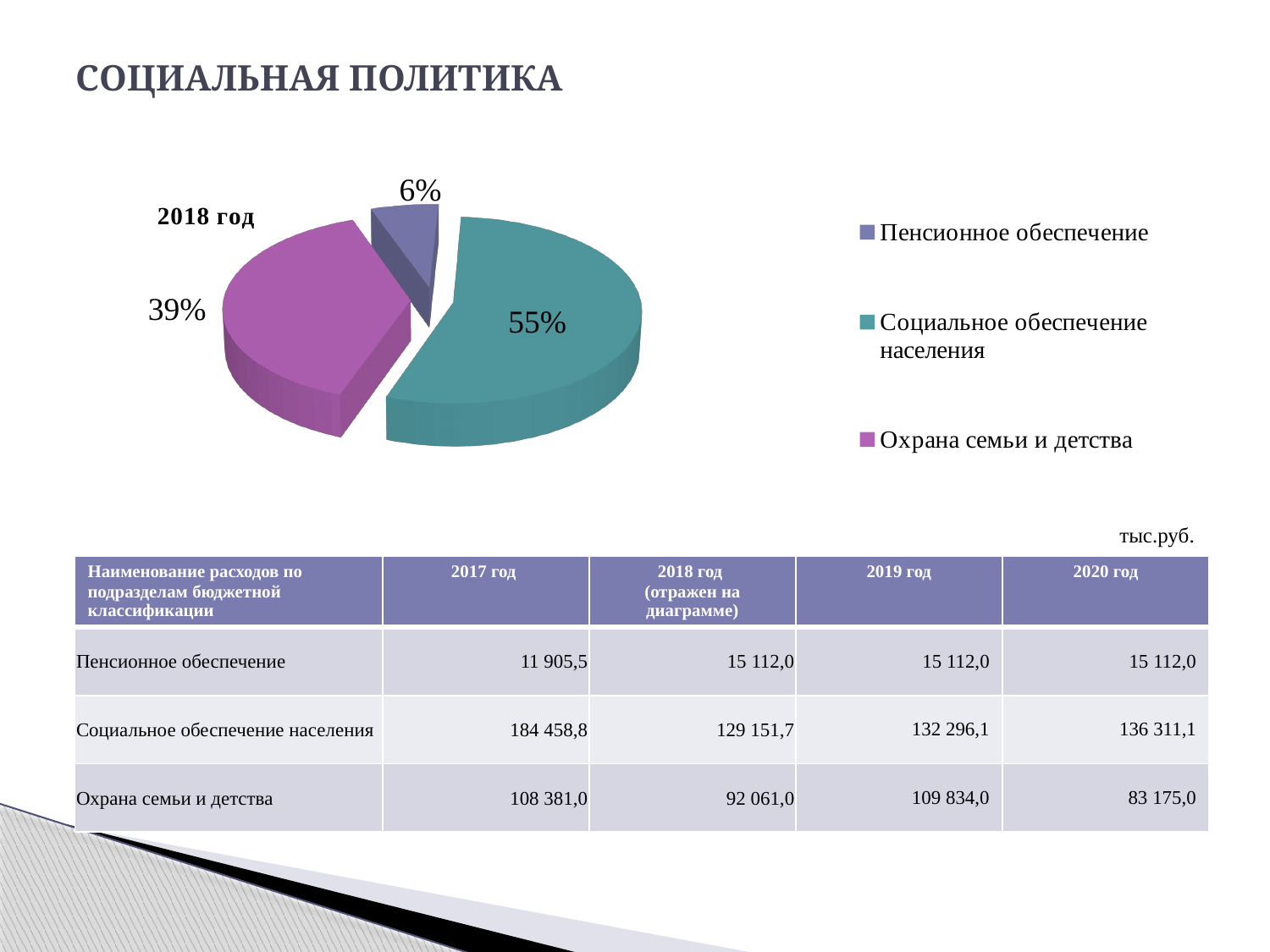

# СОЦИАЛЬНАЯ ПОЛИТИКА

[unsupported chart]

тыс.руб.
| Наименование расходов по подразделам бюджетной классификации | 2017 год | 2018 год (отражен на диаграмме) | 2019 год | 2020 год |
| --- | --- | --- | --- | --- |
| Пенсионное обеспечение | 11 905,5 | 15 112,0 | 15 112,0 | 15 112,0 |
| Социальное обеспечение населения | 184 458,8 | 129 151,7 | 132 296,1 | 136 311,1 |
| Охрана семьи и детства | 108 381,0 | 92 061,0 | 109 834,0 | 83 175,0 |